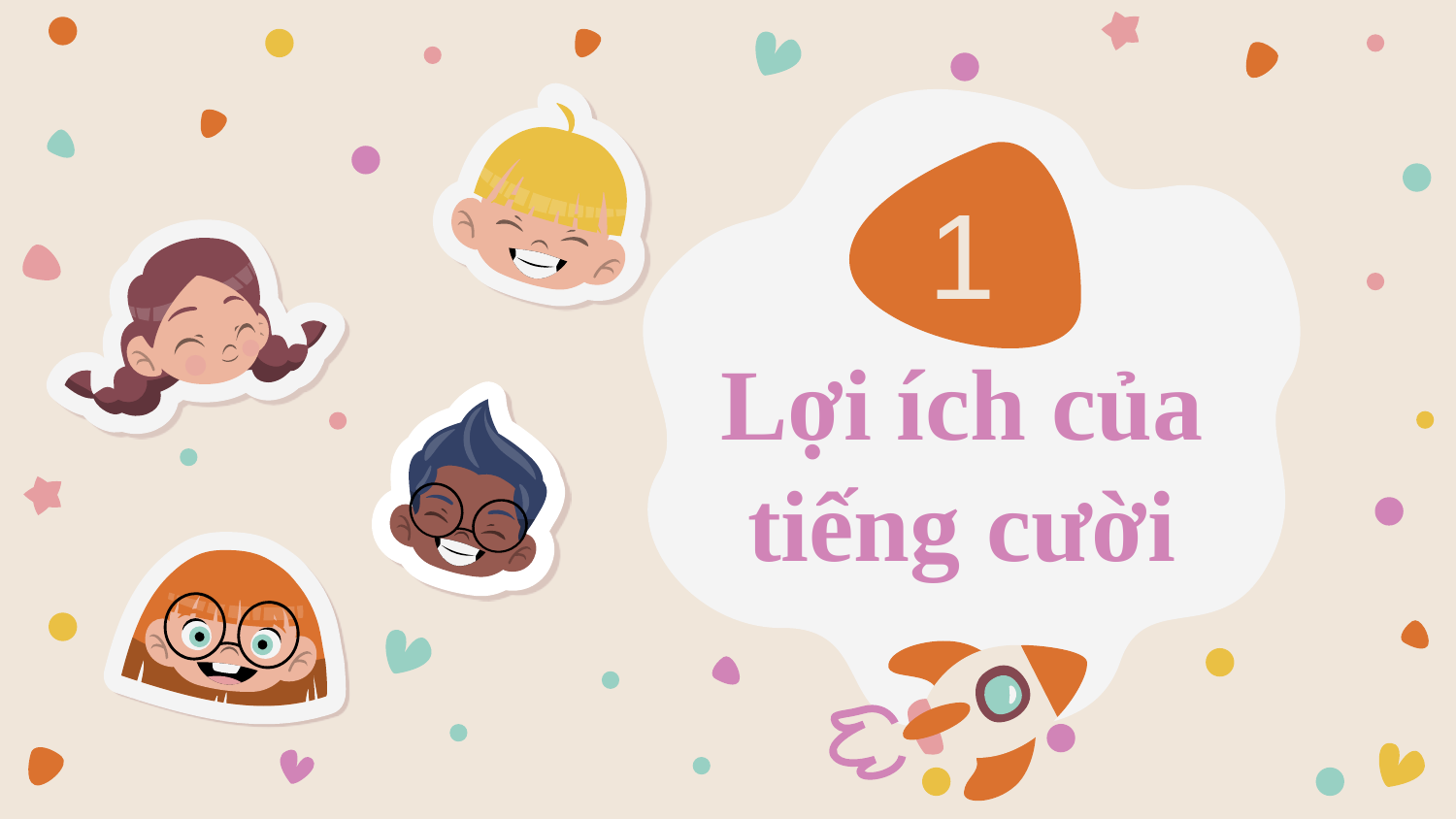

1

# Lợi ích của tiếng cười